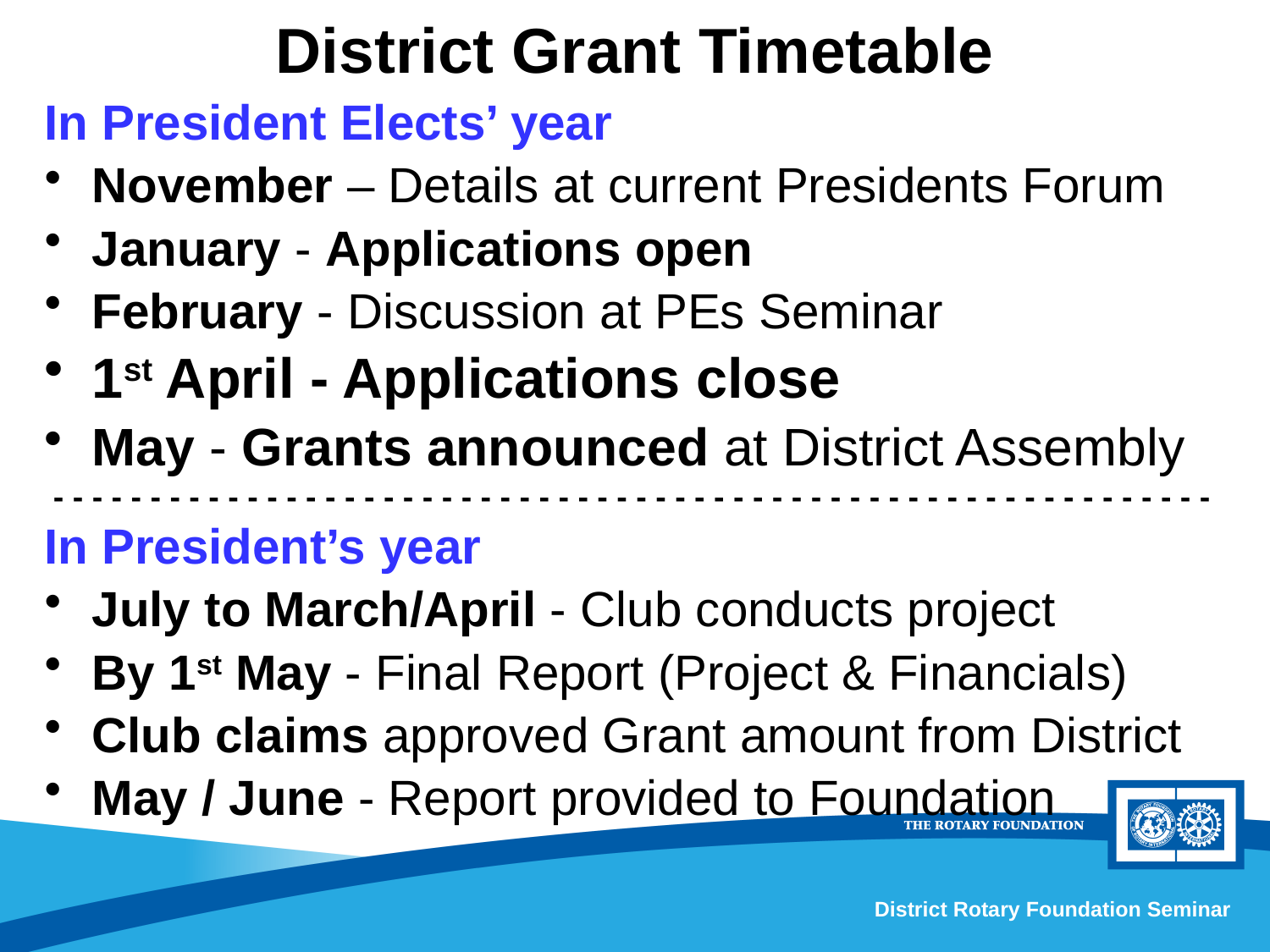

# District Grant Timetable
In President Elects’ year
November – Details at current Presidents Forum
January - Applications open
February - Discussion at PEs Seminar
1st April - Applications close
May - Grants announced at District Assembly
 - - - - - - - - - - - - - - - - - - - - - - - - - - - - - - - - - - - - - - - - - - - - - - - - - - - - - - - - - - - -
In President’s year
July to March/April - Club conducts project
By 1st May - Final Report (Project & Financials)
Club claims approved Grant amount from District
May / June - Report provided to Foundation